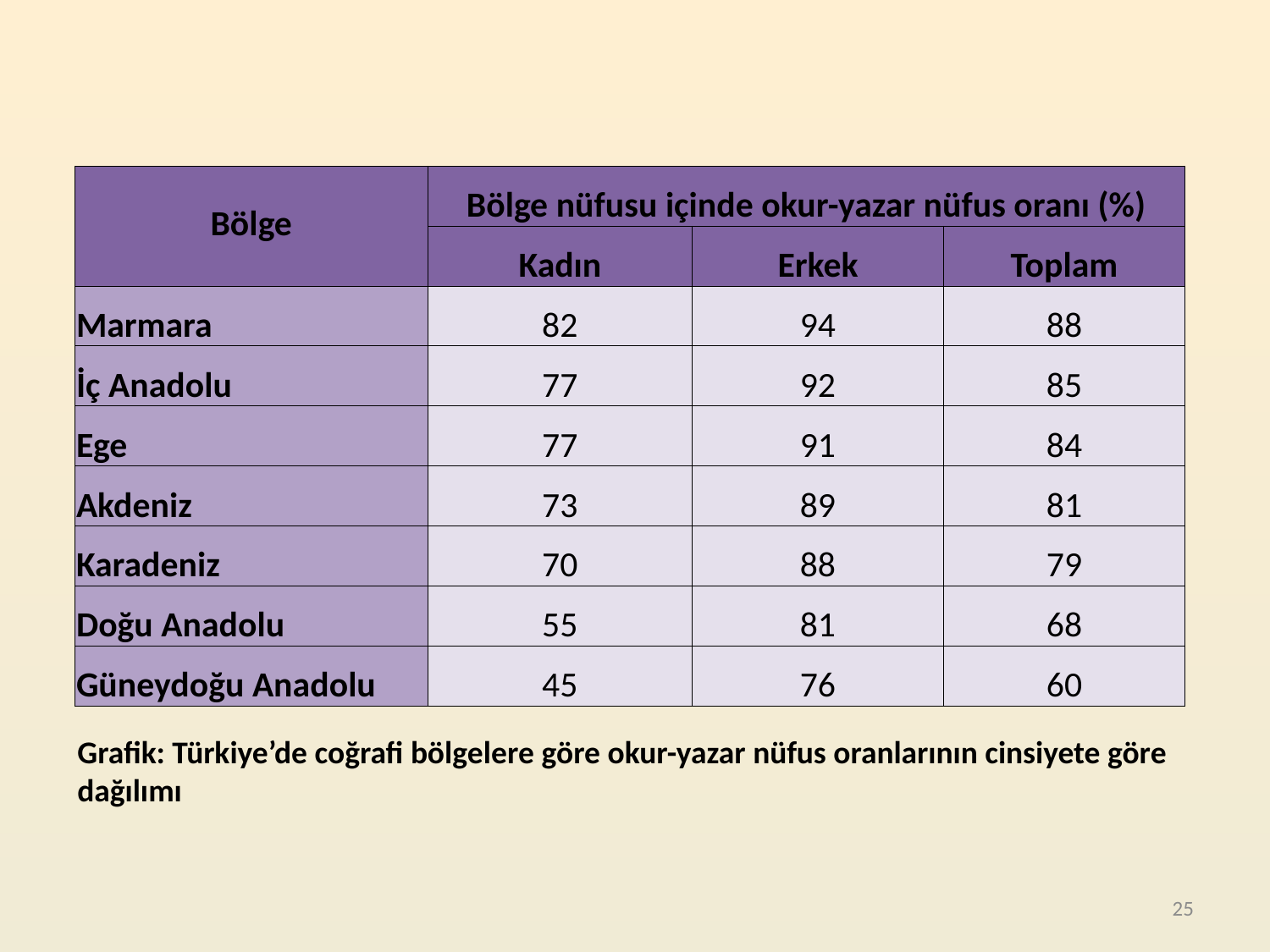

| Bölge | Bölge nüfusu içinde okur-yazar nüfus oranı (%) |  |  |
| --- | --- | --- | --- |
|  | Kadın | Erkek | Toplam |
| Marmara | 82 | 94 | 88 |
| İç Anadolu | 77 | 92 | 85 |
| Ege | 77 | 91 | 84 |
| Akdeniz | 73 | 89 | 81 |
| Karadeniz | 70 | 88 | 79 |
| Doğu Anadolu | 55 | 81 | 68 |
| Güneydoğu Anadolu | 45 | 76 | 60 |
Grafik: Türkiye’de coğrafi bölgelere göre okur-yazar nüfus oranlarının cinsiyete göre dağılımı
25